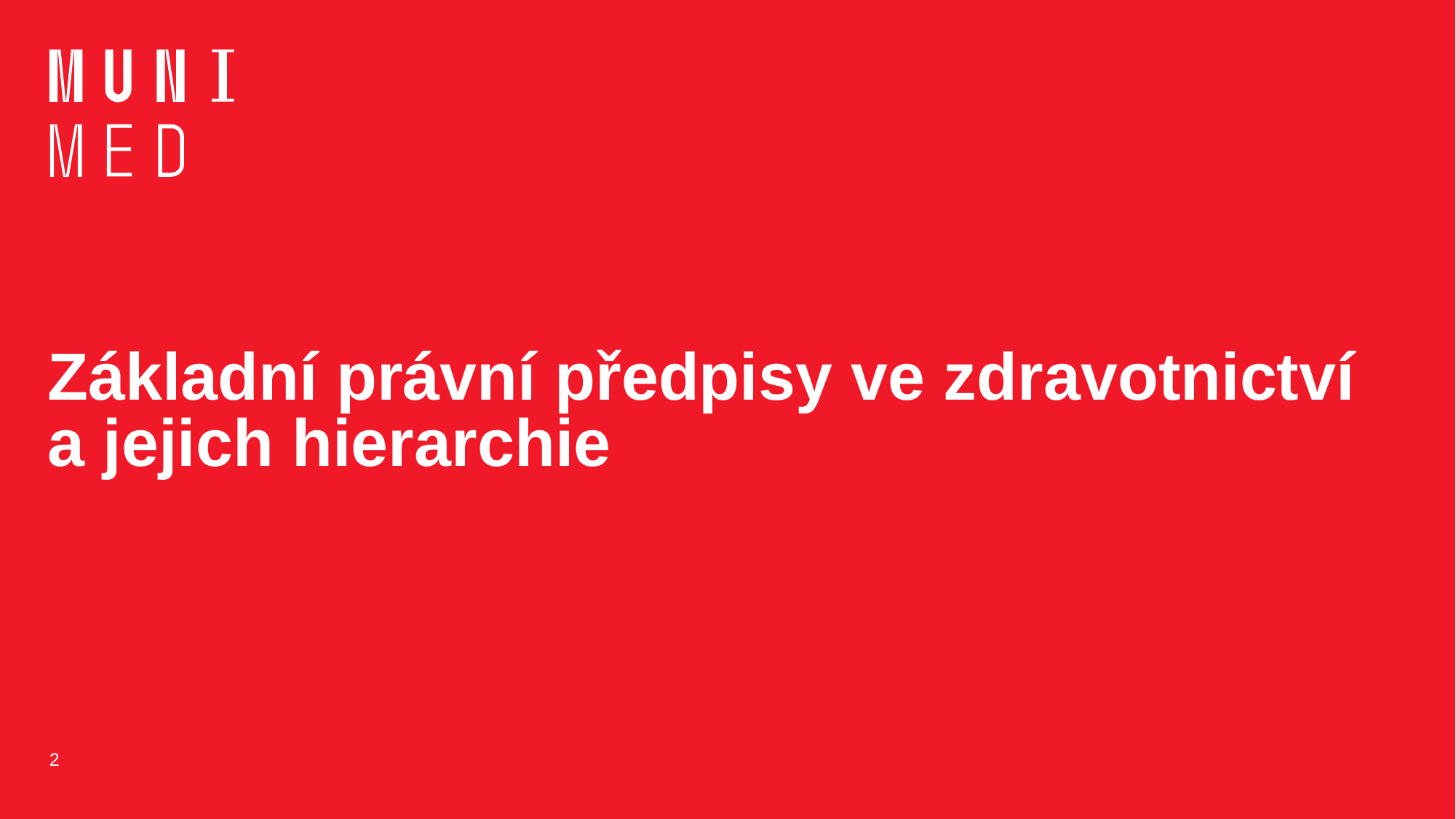

# Základní právní předpisy ve zdravotnictví a jejich hierarchie

2